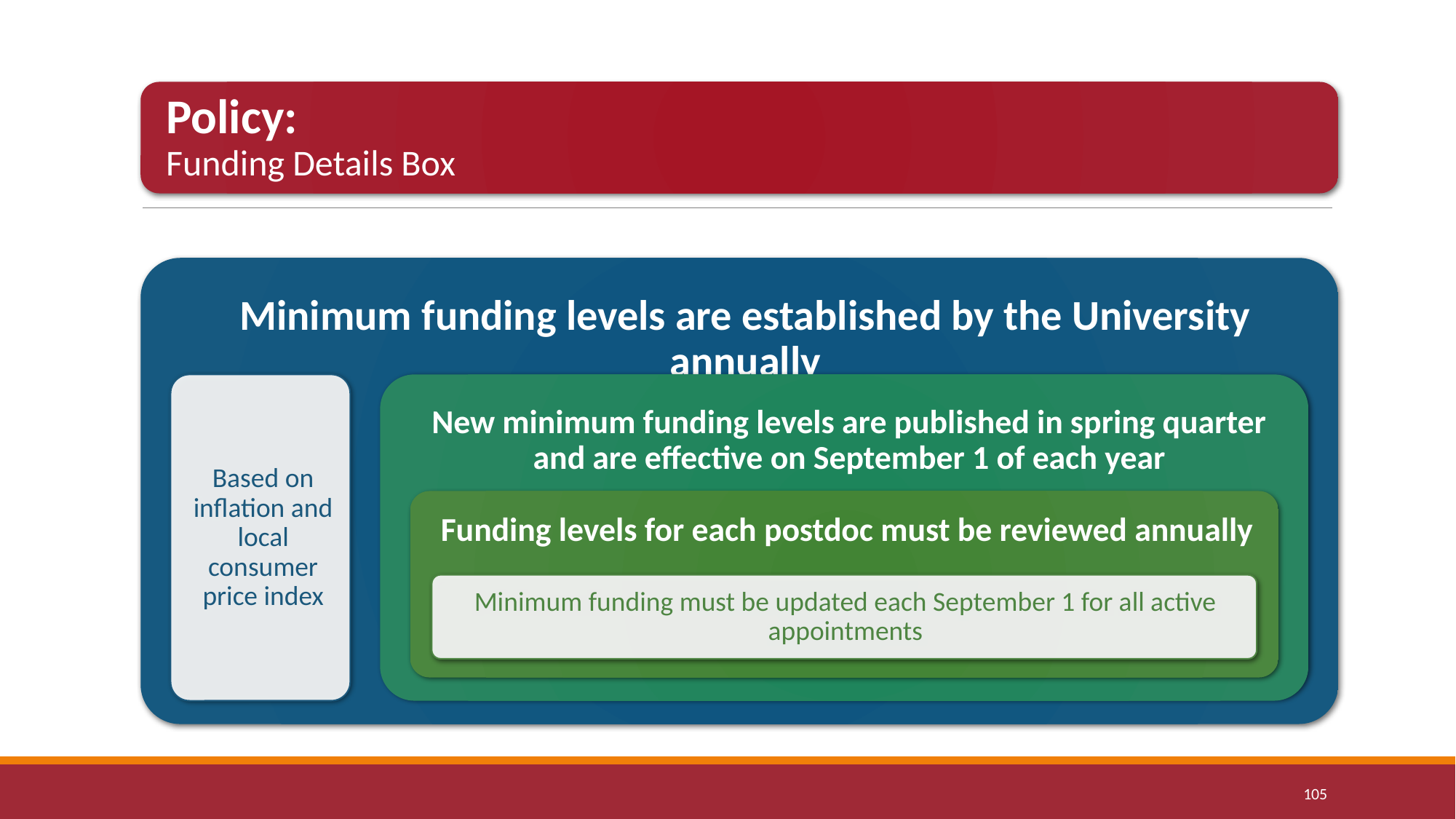

Policy:
Funding Details Box
Minimum funding levels are established by the University annually
Based on inflation and local consumer price index
New minimum funding levels are published in spring quarter and are effective on September 1 of each year
Funding levels for each postdoc must be reviewed annually
Minimum funding must be updated each September 1 for all active appointments
105